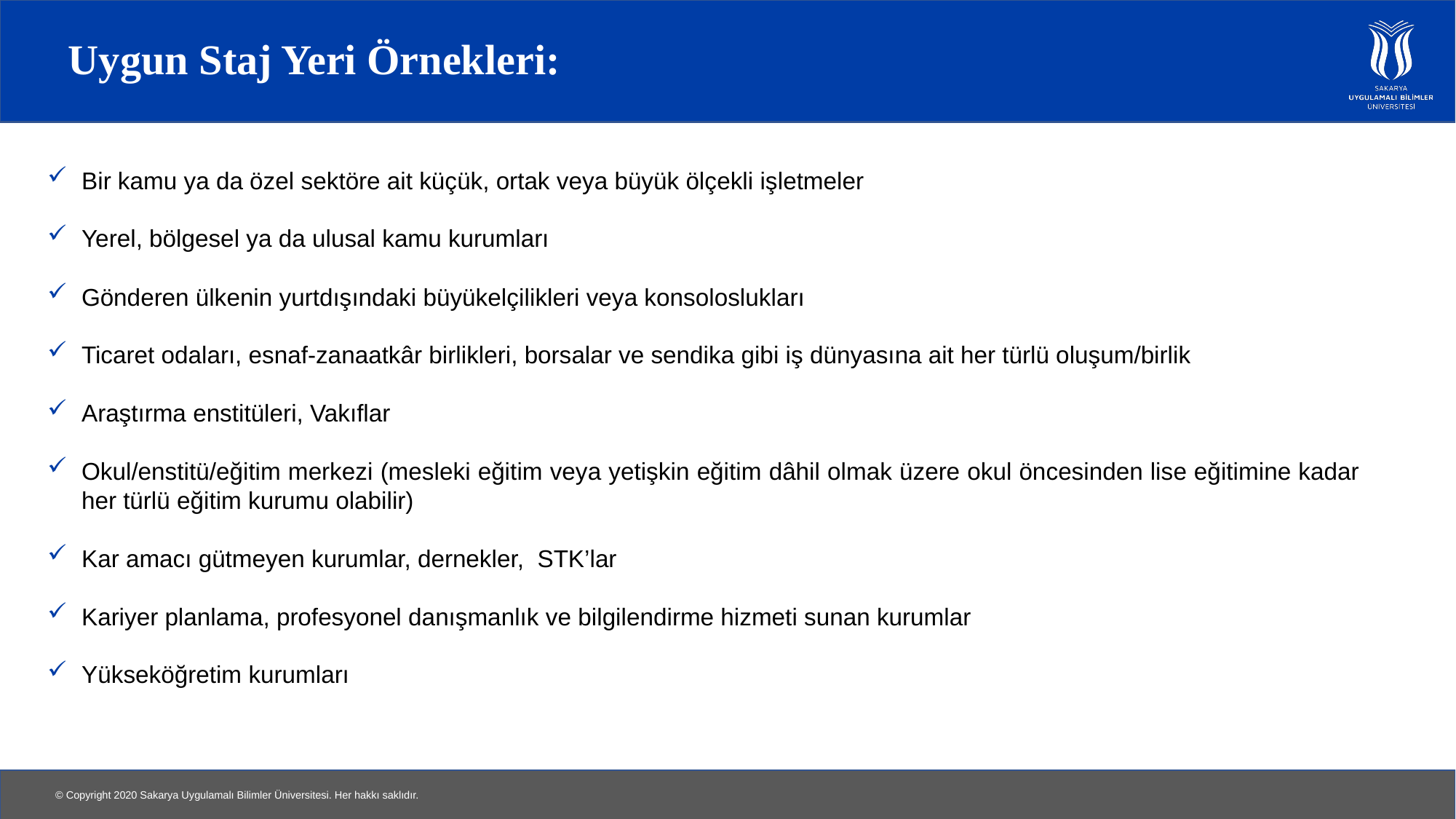

# Uygun Staj Yeri Örnekleri:
Bir kamu ya da özel sektöre ait küçük, ortak veya büyük ölçekli işletmeler

Yerel, bölgesel ya da ulusal kamu kurumları

Gönderen ülkenin yurtdışındaki büyükelçilikleri veya konsoloslukları

Ticaret odaları, esnaf-zanaatkâr birlikleri, borsalar ve sendika gibi iş dünyasına ait her türlü oluşum/birlik

Araştırma enstitüleri, Vakıflar

Okul/enstitü/eğitim merkezi (mesleki eğitim veya yetişkin eğitim dâhil olmak üzere okul öncesinden lise eğitimine kadar her türlü eğitim kurumu olabilir)

Kar amacı gütmeyen kurumlar, dernekler,  STK’lar

Kariyer planlama, profesyonel danışmanlık ve bilgilendirme hizmeti sunan kurumlar

Yükseköğretim kurumları